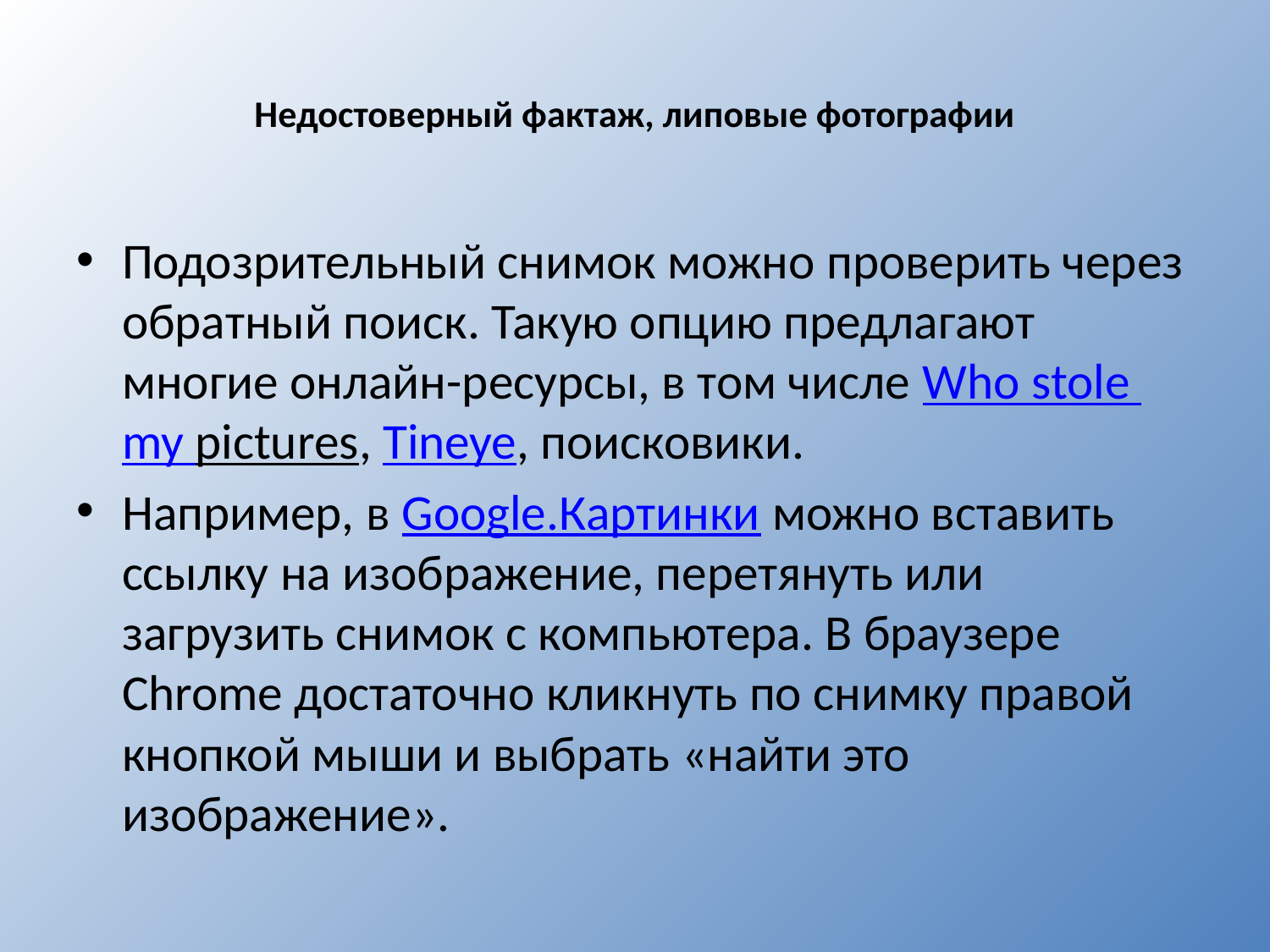

# Недостоверный фактаж, липовые фотографии
Подозрительный снимок можно проверить через обратный поиск. Такую опцию предлагают многие онлайн-ресурсы, в том числе Who stole my pictures, Tineye, поисковики.
Например, в Google.Картинки можно вставить ссылку на изображение, перетянуть или загрузить снимок с компьютера. В браузере Chrome достаточно кликнуть по снимку правой кнопкой мыши и выбрать «найти это изображение».